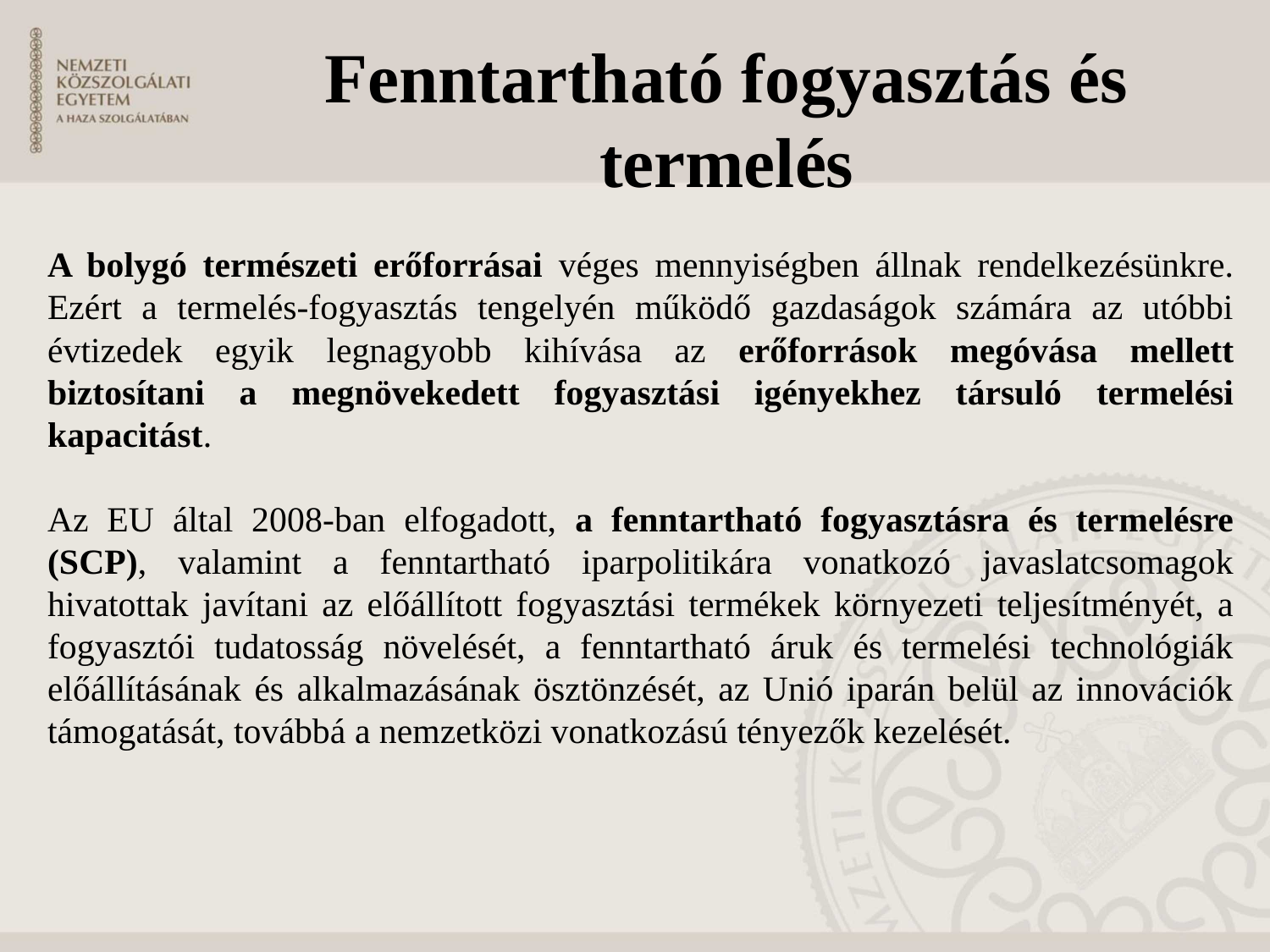

Fenntartható fogyasztás és termelés
A bolygó természeti erőforrásai véges mennyiségben állnak rendelkezésünkre. Ezért a termelés-fogyasztás tengelyén működő gazdaságok számára az utóbbi évtizedek egyik legnagyobb kihívása az erőforrások megóvása mellett biztosítani a megnövekedett fogyasztási igényekhez társuló termelési kapacitást.

Az EU által 2008-ban elfogadott, a fenntartható fogyasztásra és termelésre (SCP), valamint a fenntartható iparpolitikára vonatkozó javaslatcsomagok hivatottak javítani az előállított fogyasztási termékek környezeti teljesítményét, a fogyasztói tudatosság növelését, a fenntartható áruk és termelési technológiák előállításának és alkalmazásának ösztönzését, az Unió iparán belül az innovációk támogatását, továbbá a nemzetközi vonatkozású tényezők kezelését.